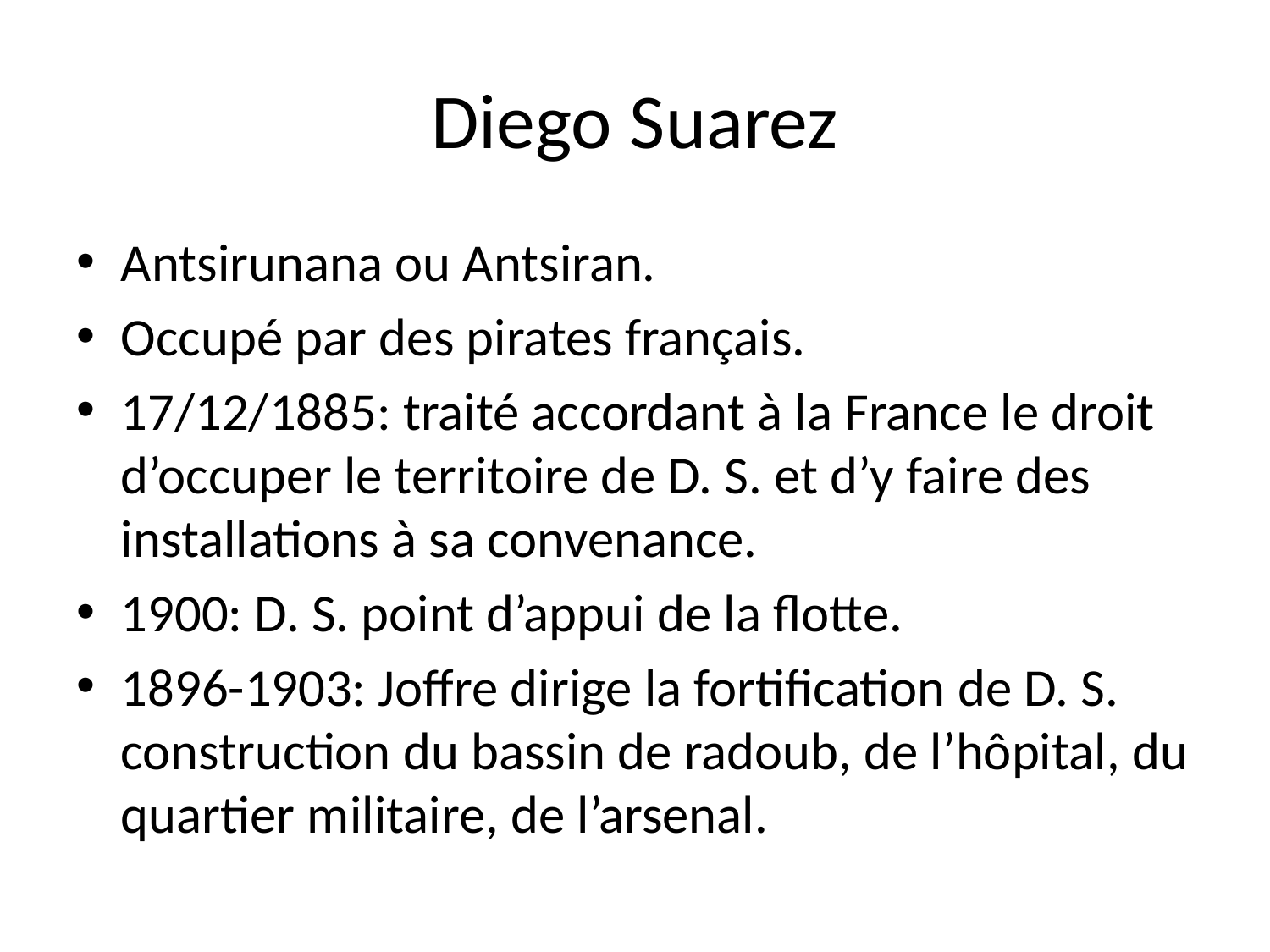

# Diego Suarez
Antsirunana ou Antsiran.
Occupé par des pirates français.
17/12/1885: traité accordant à la France le droit d’occuper le territoire de D. S. et d’y faire des installations à sa convenance.
1900: D. S. point d’appui de la flotte.
1896-1903: Joffre dirige la fortification de D. S. construction du bassin de radoub, de l’hôpital, du quartier militaire, de l’arsenal.